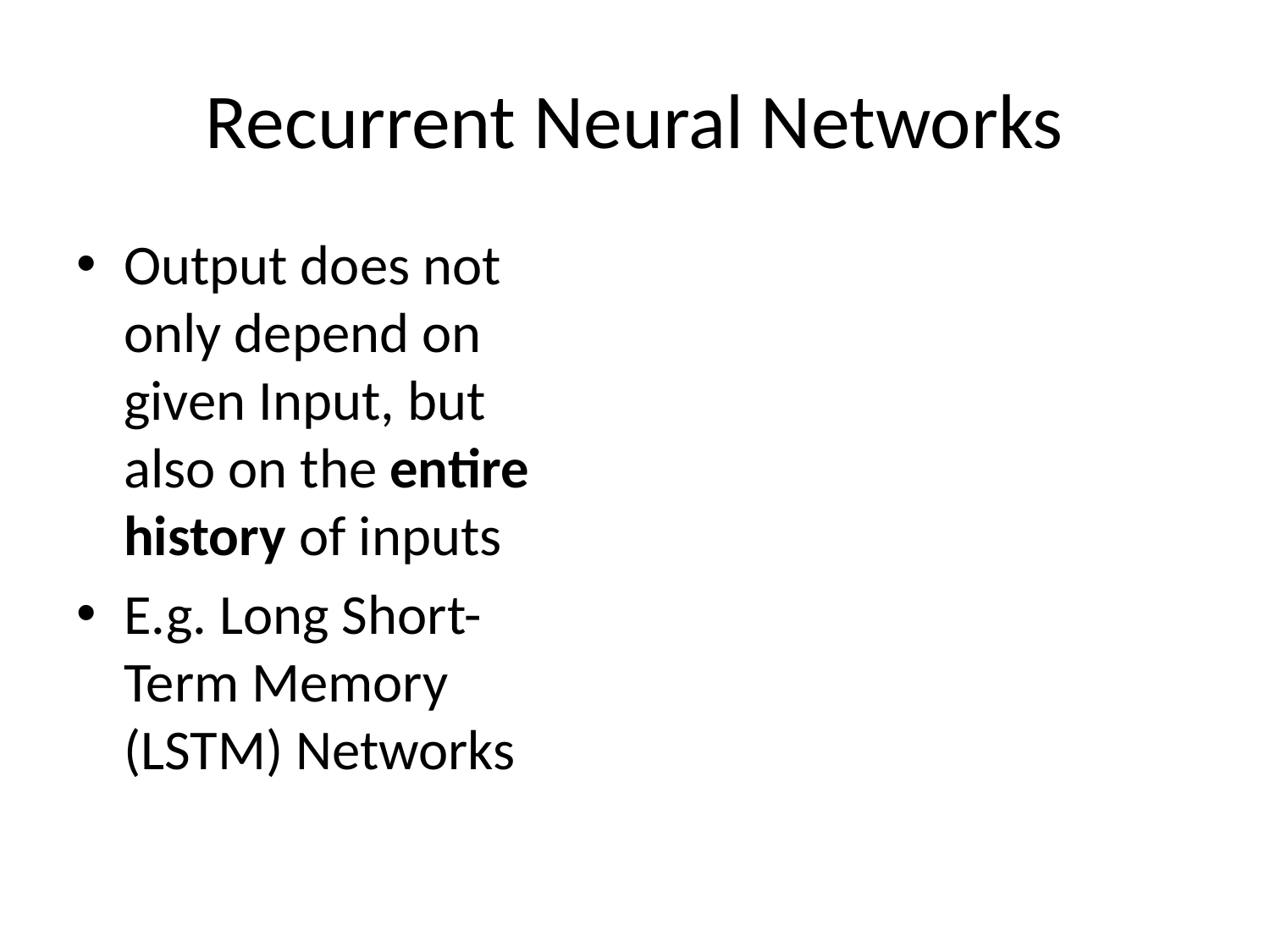

# Recurrent Neural Networks
Output does not only depend on given Input, but also on the entire history of inputs
E.g. Long Short-Term Memory (LSTM) Networks